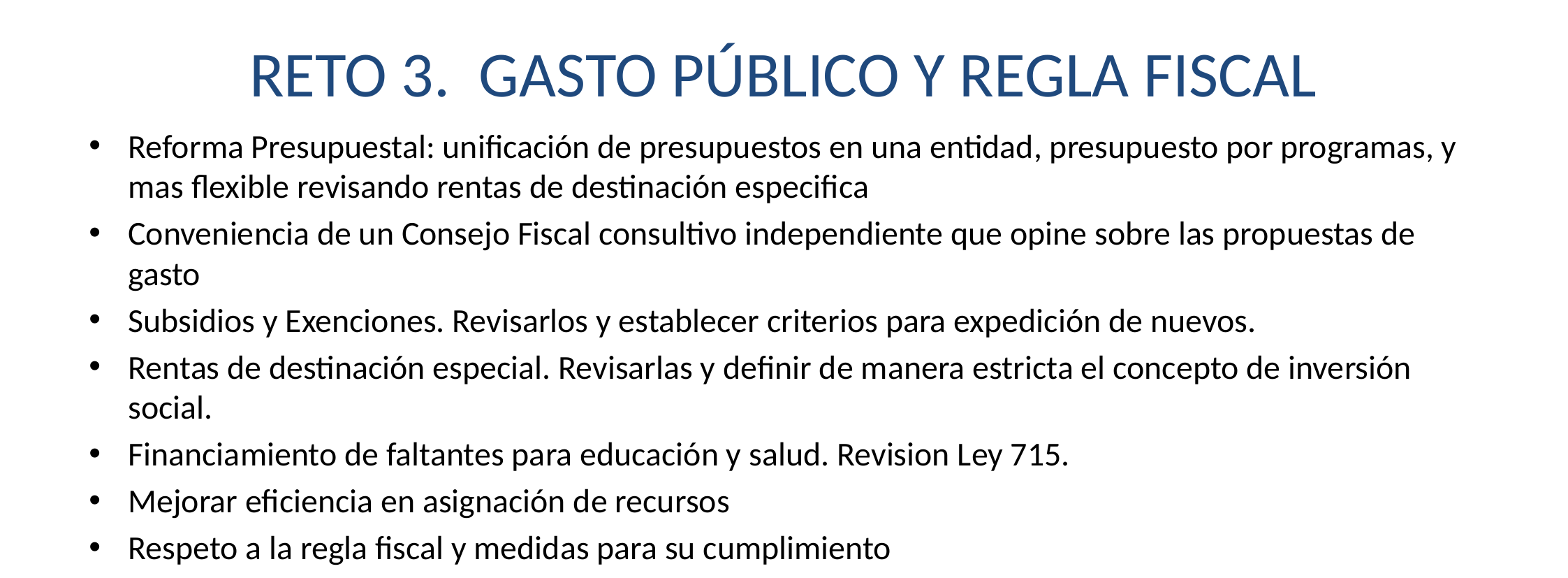

# RETO 3.  GASTO PÚBLICO Y REGLA FISCAL
Reforma Presupuestal: unificación de presupuestos en una entidad, presupuesto por programas, y mas flexible revisando rentas de destinación especifica
Conveniencia de un Consejo Fiscal consultivo independiente que opine sobre las propuestas de gasto
Subsidios y Exenciones. Revisarlos y establecer criterios para expedición de nuevos.
Rentas de destinación especial. Revisarlas y definir de manera estricta el concepto de inversión social.
Financiamiento de faltantes para educación y salud. Revision Ley 715.
Mejorar eficiencia en asignación de recursos
Respeto a la regla fiscal y medidas para su cumplimiento